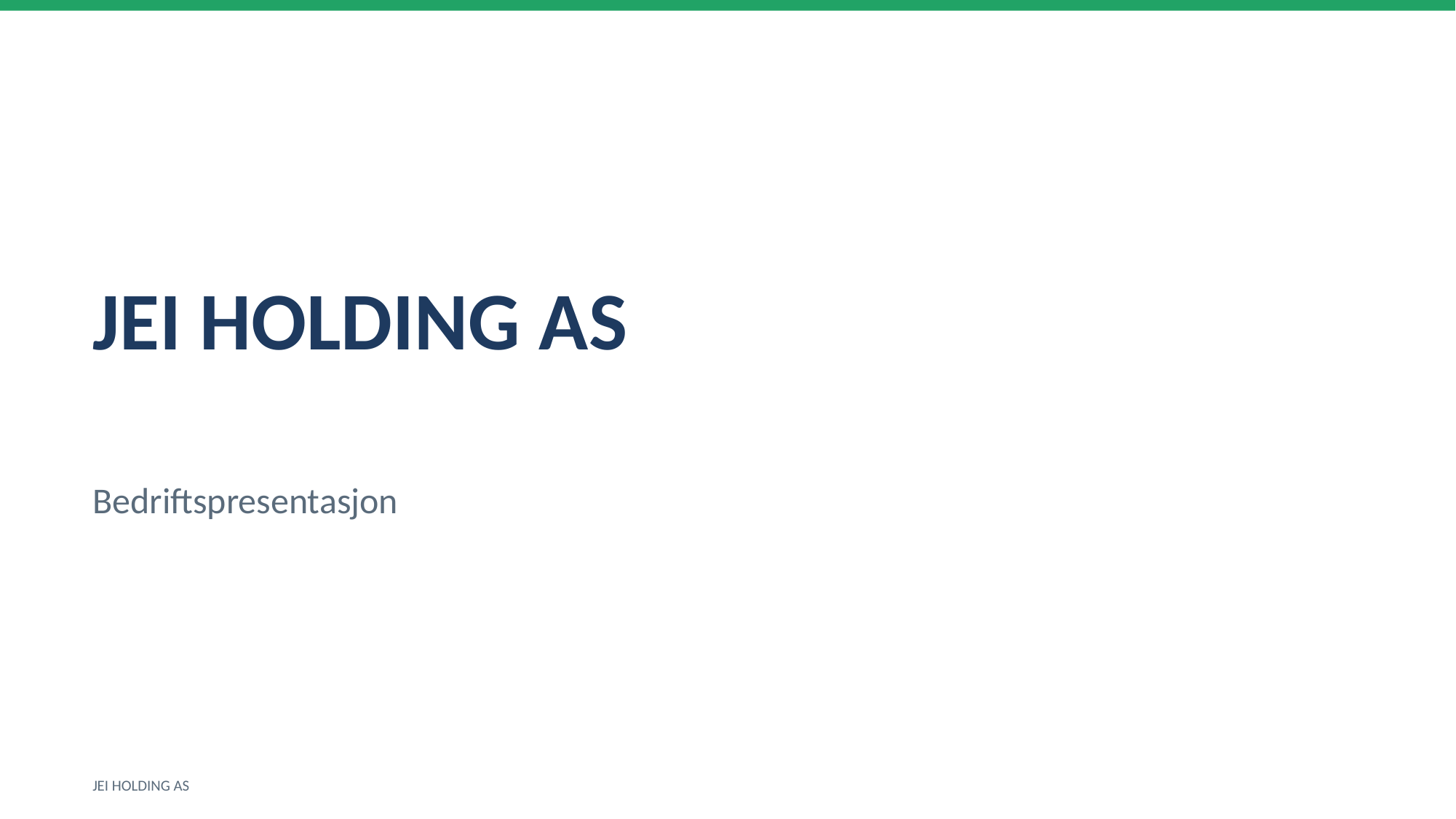

JEI HOLDING AS
Bedriftspresentasjon
JEI HOLDING AS